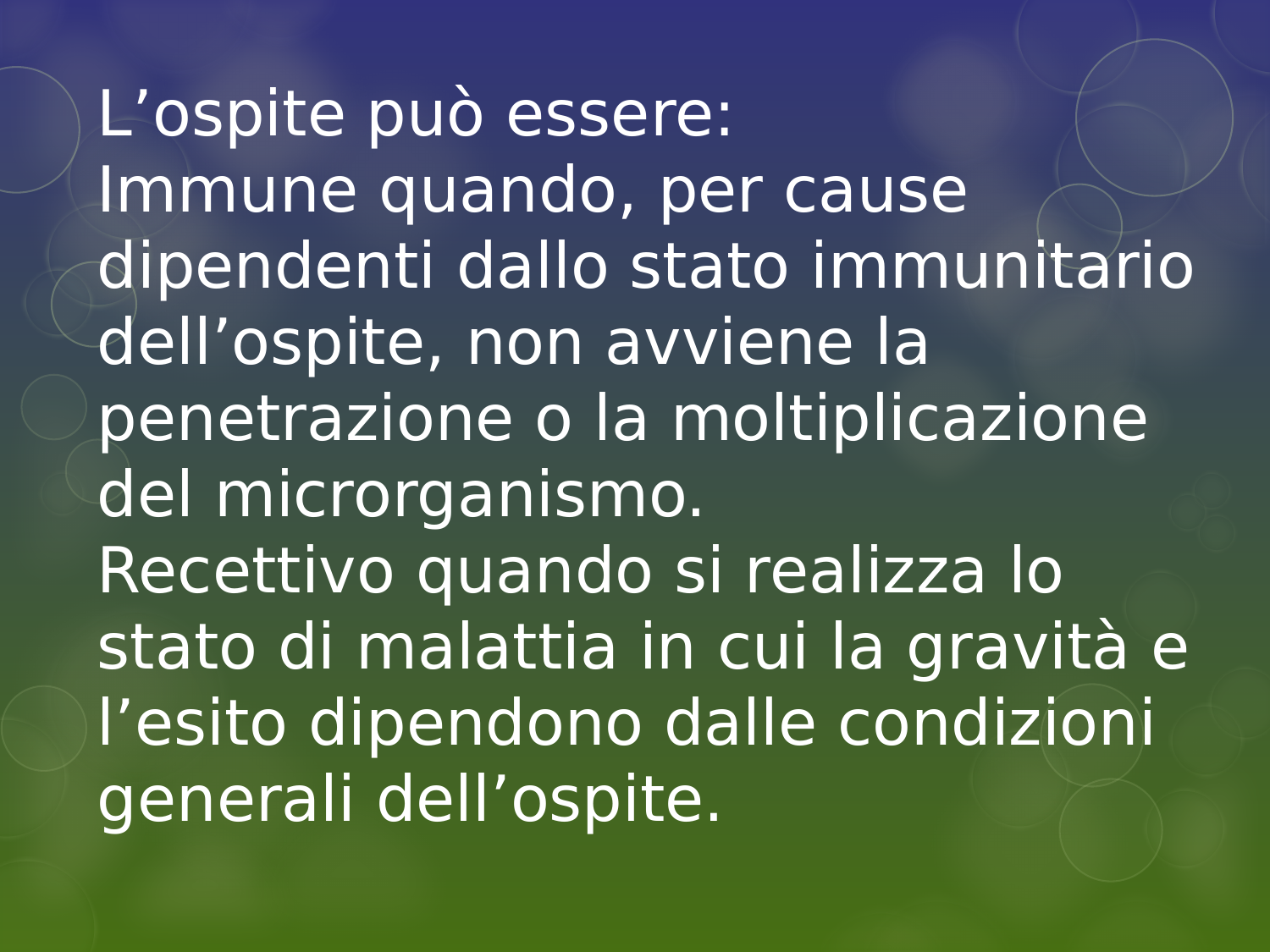

L’ospite può essere:
Immune quando, per cause dipendenti dallo stato immunitario dell’ospite, non avviene la penetrazione o la moltiplicazione del microrganismo.
Recettivo quando si realizza lo stato di malattia in cui la gravità e l’esito dipendono dalle condizioni generali dell’ospite.